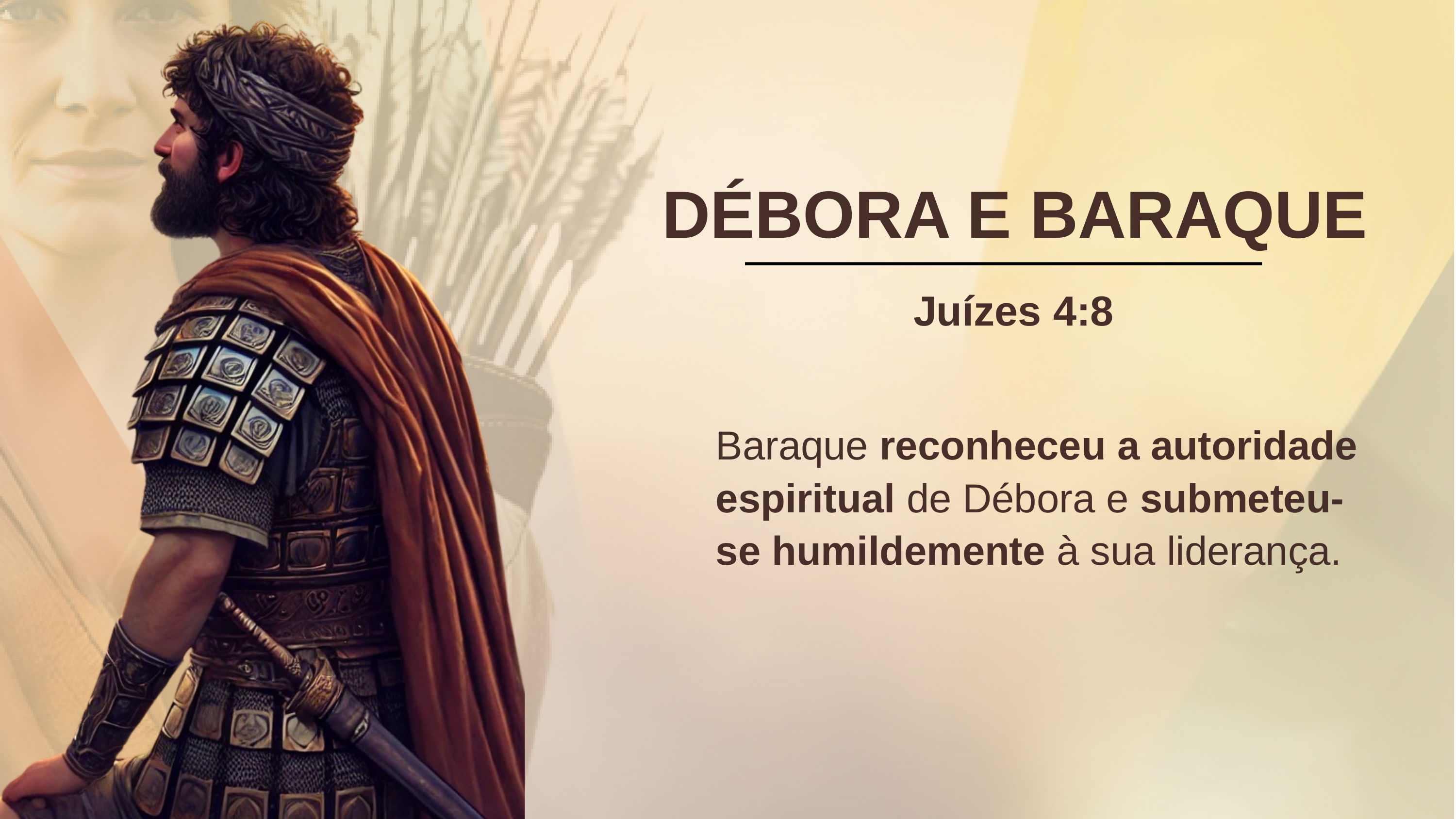

DÉBORA E BARAQUE

 Juízes 4:8
Baraque reconheceu a autoridade espiritual de Débora e submeteu-se humildemente à sua liderança.